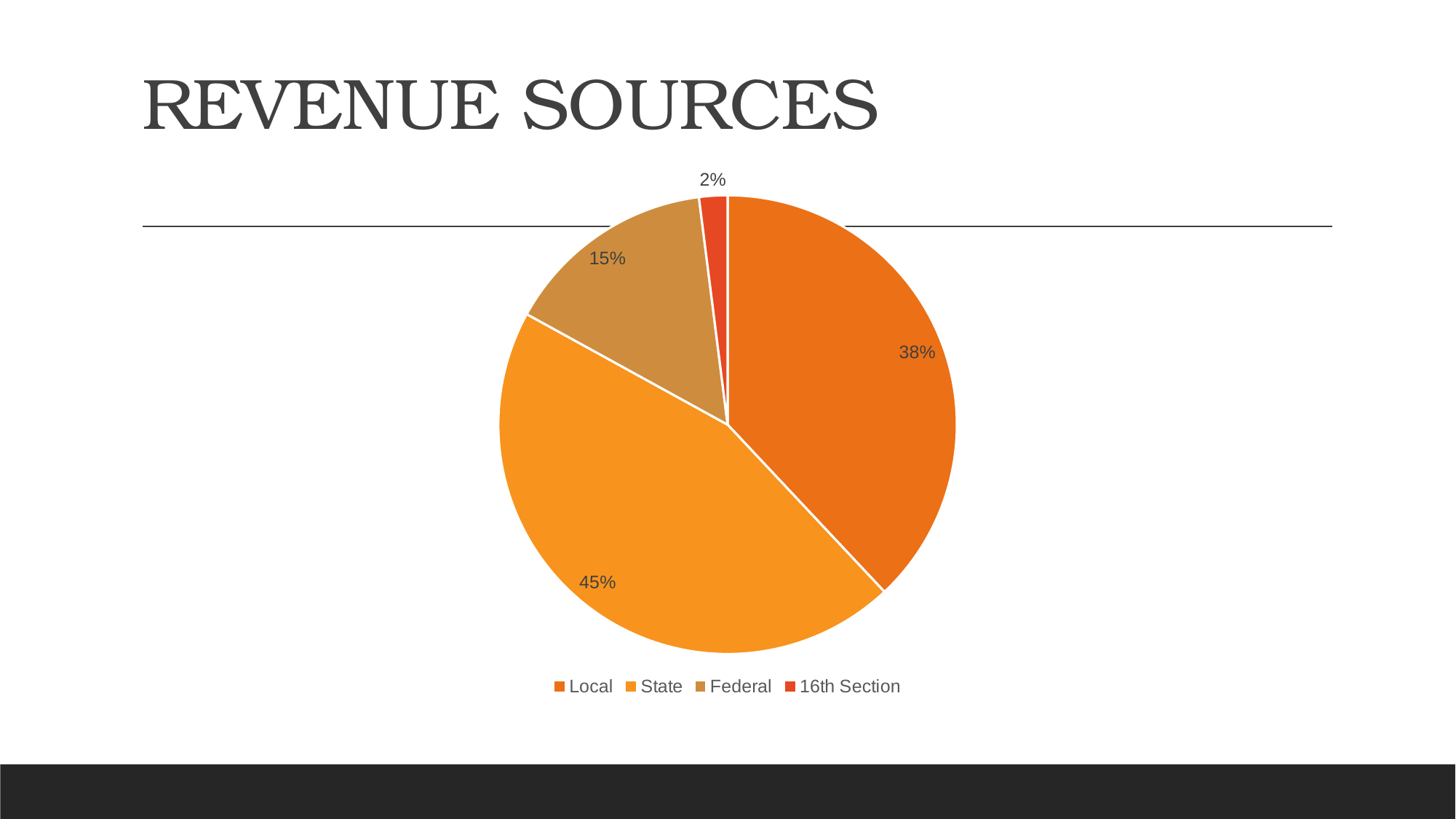

# REVENUE SOURCES

### Chart

| Category | Revenue |
|---|---|
| Local | 0.38 |
| State | 0.45 |
| Federal | 0.15 |
| 16th Section | 0.02 |